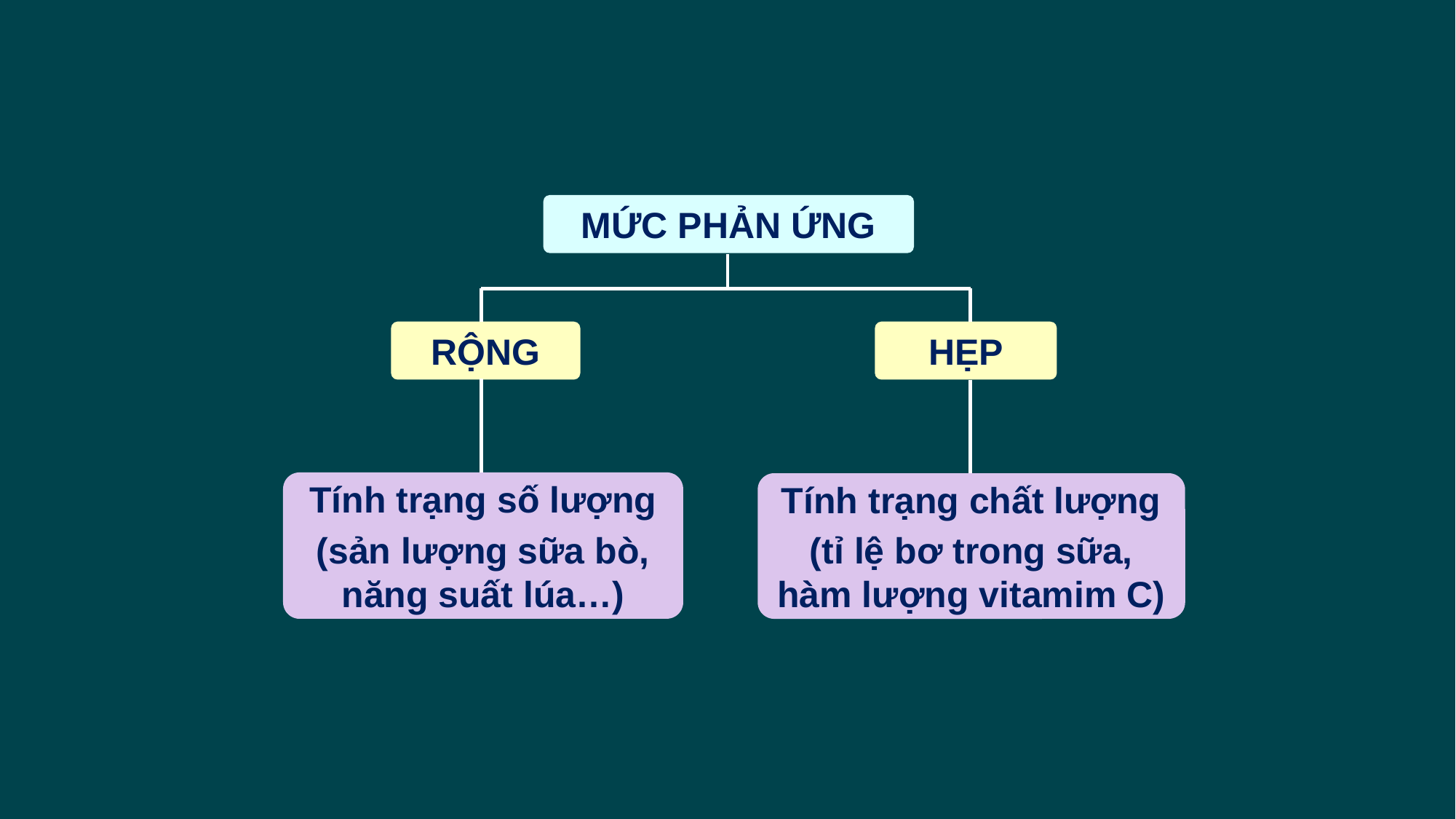

MỨC PHẢN ỨNG
RỘNG
HẸP
Tính trạng số lượng
(sản lượng sữa bò, năng suất lúa…)
Tính trạng chất lượng
(tỉ lệ bơ trong sữa, hàm lượng vitamim C)